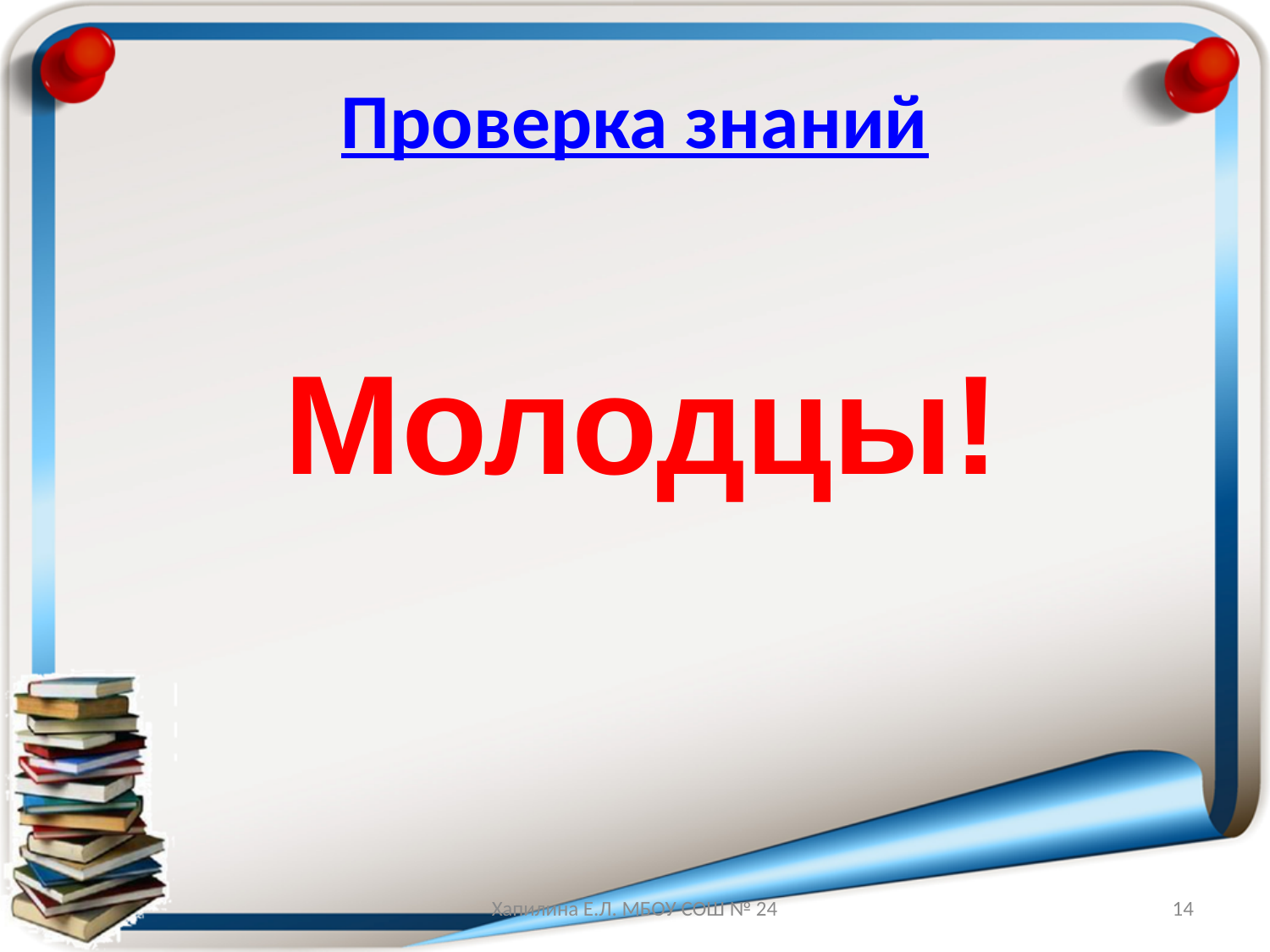

# Проверка знаний

Молодцы!
Хапилина Е.Л. МБОУ СОШ № 24
14